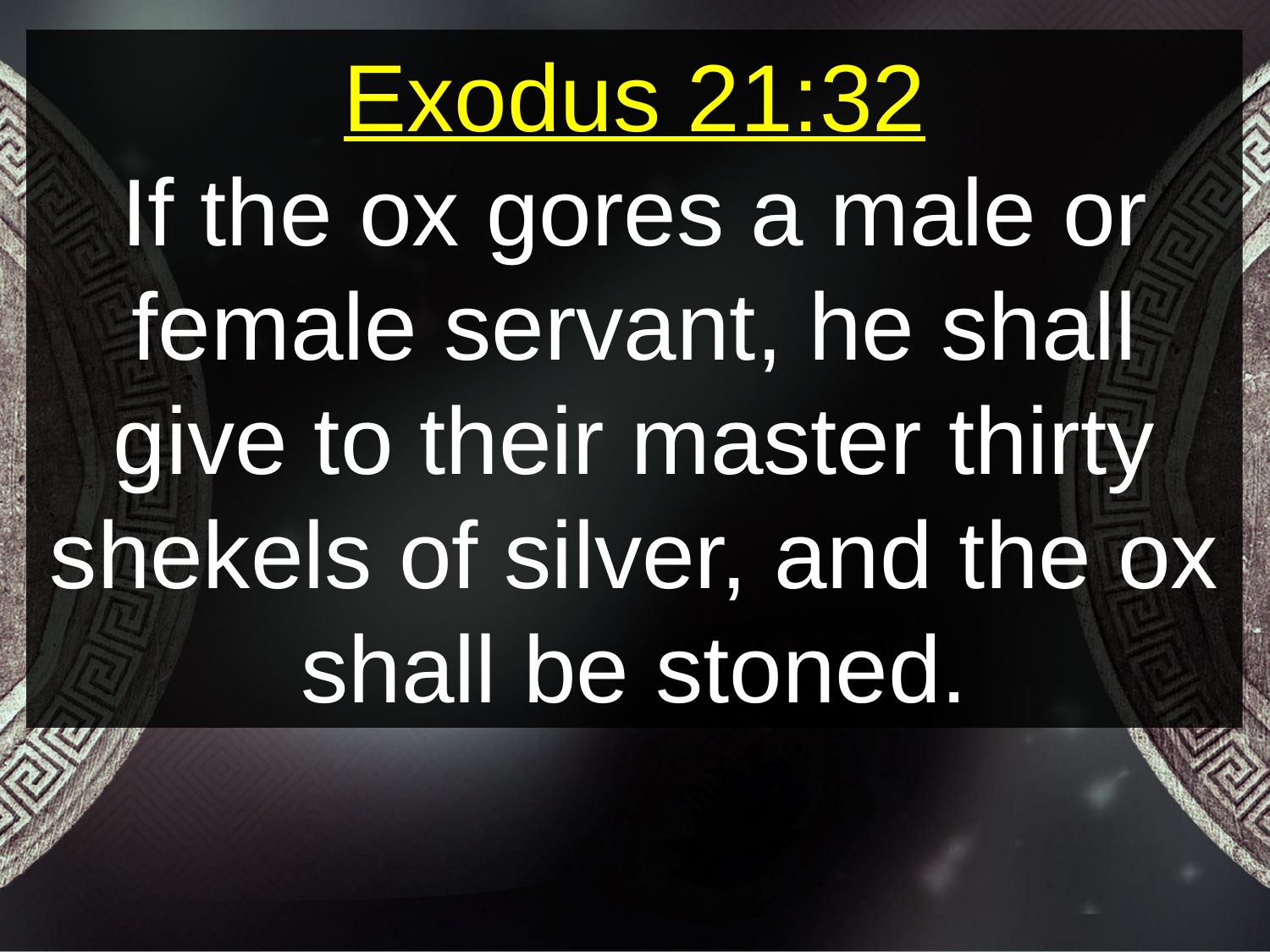

Exodus 21:32
If the ox gores a male or female servant, he shall give to their master thirty shekels of silver, and the ox shall be stoned.